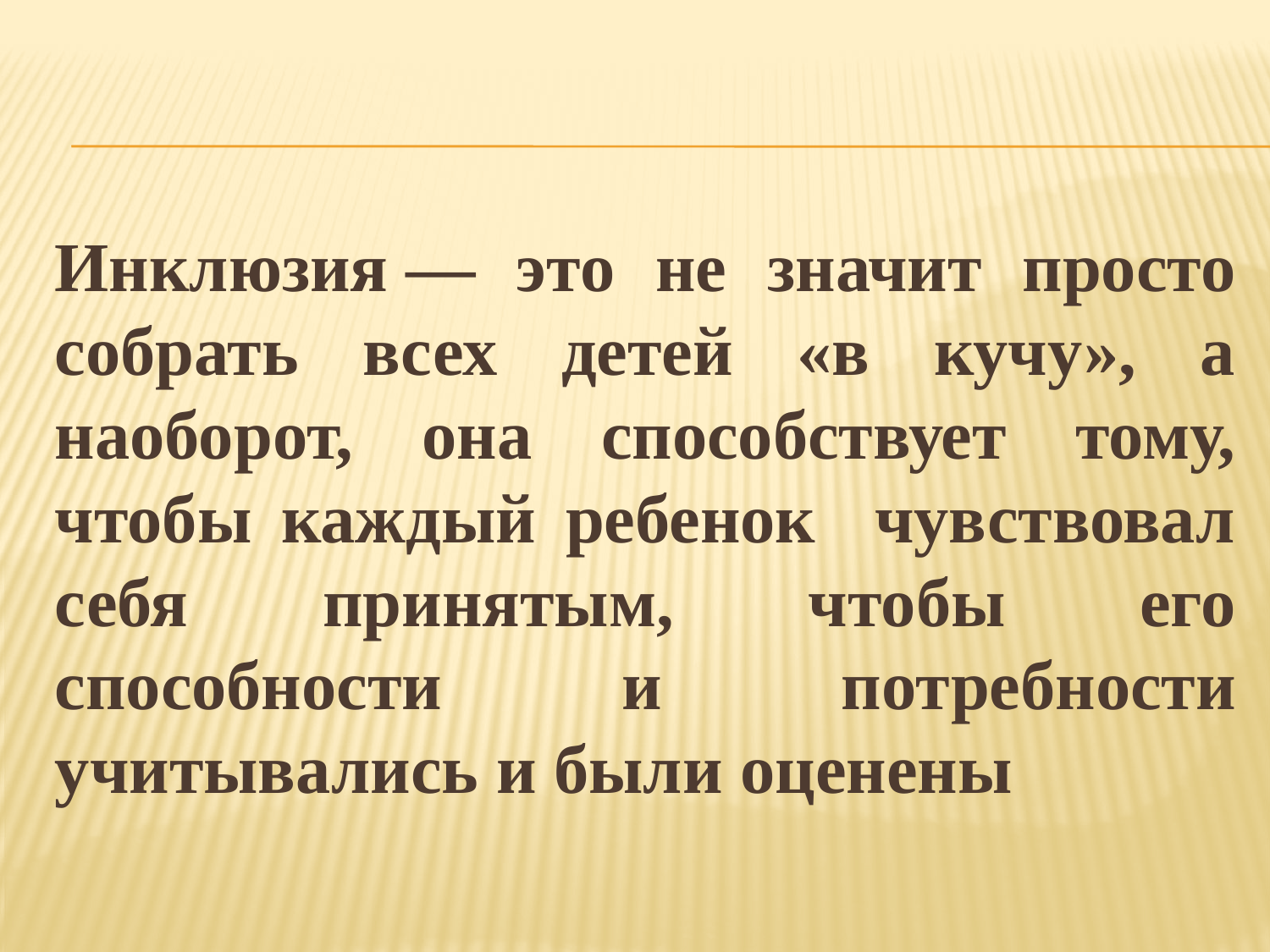

#
Инклюзия — это не значит просто собрать всех детей «в кучу», а наоборот, она способствует тому, чтобы каждый ребенок  чувствовал себя принятым, чтобы его способности и потребности учитывались и были оценены